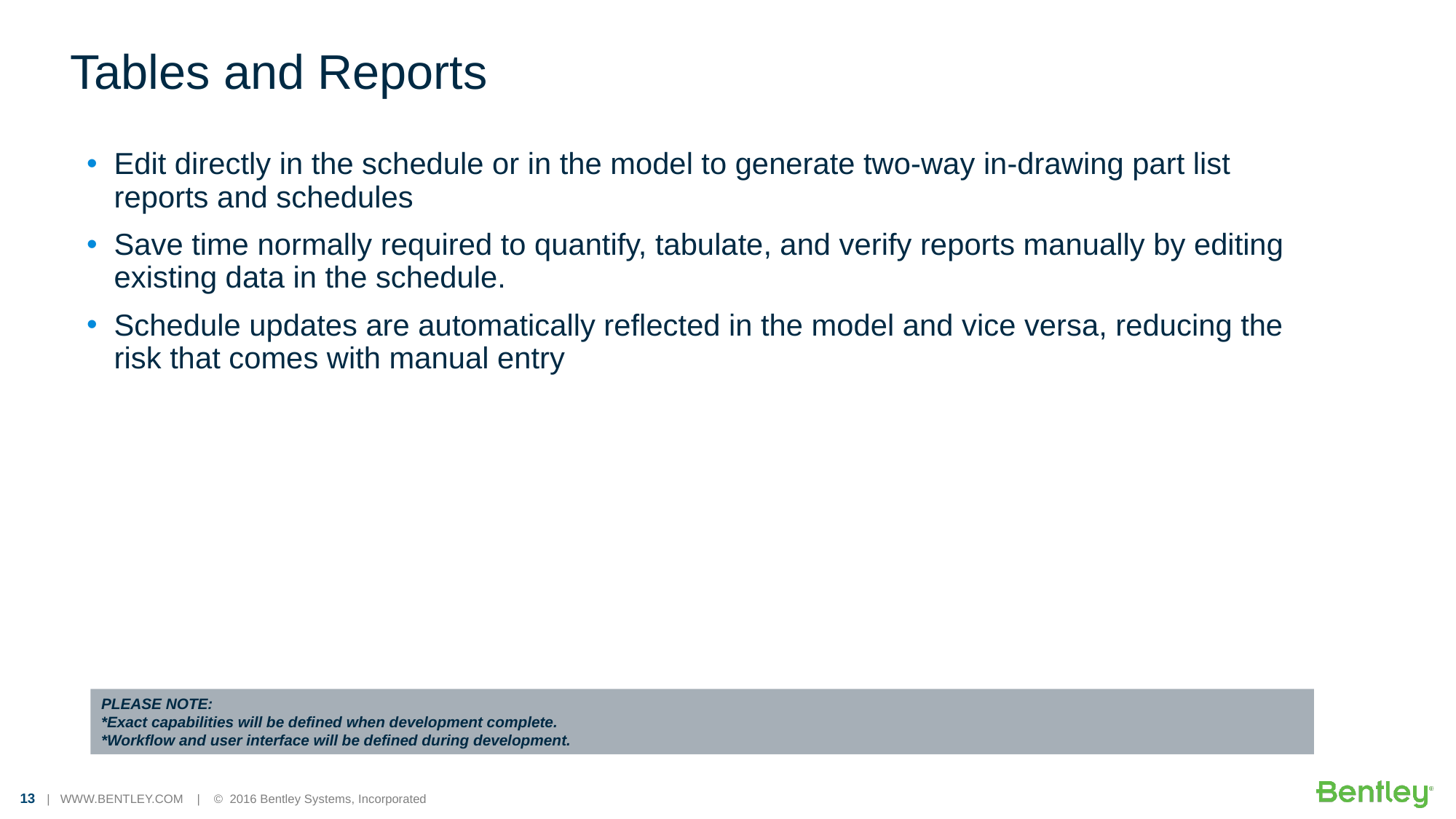

# Tables and Reports

Edit directly in the schedule or in the model to generate two-way in-drawing part list reports and schedules
Save time normally required to quantify, tabulate, and verify reports manually by editing existing data in the schedule.
Schedule updates are automatically reflected in the model and vice versa, reducing the risk that comes with manual entry

PLEASE NOTE:
*Exact capabilities will be defined when development complete.
*Workflow and user interface will be defined during development.